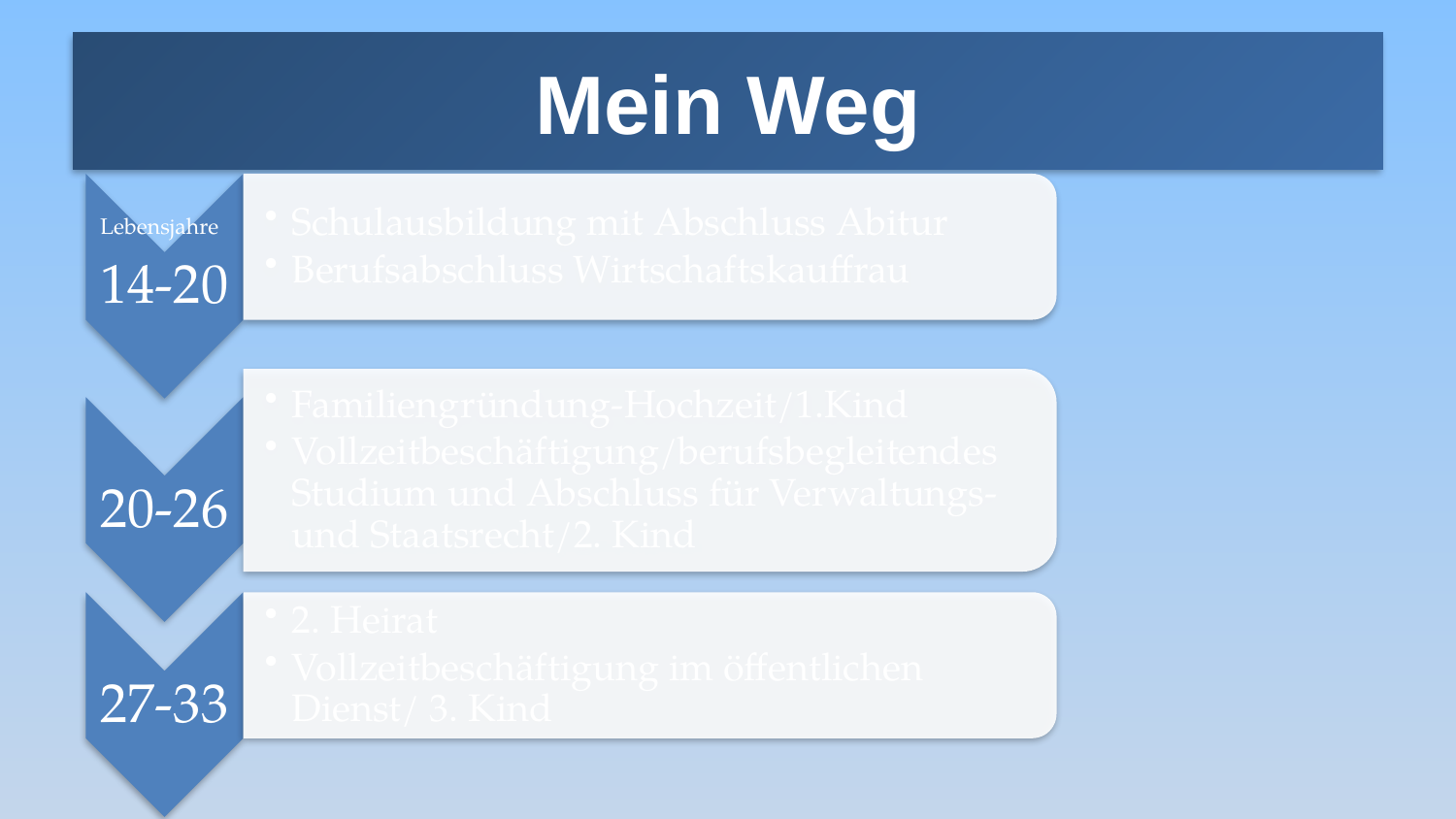

# Mein Weg
14-20
Schulausbildung mit Abschluss Abitur
Berufsabschluss Wirtschaftskauffrau
20-26
Familiengründung-Hochzeit/1.Kind
Vollzeitbeschäftigung/berufsbegleitendes Studium und Abschluss für Verwaltungs- und Staatsrecht/2. Kind
27-33
2. Heirat
Vollzeitbeschäftigung im öffentlichen Dienst/ 3. Kind
Lebensjahre